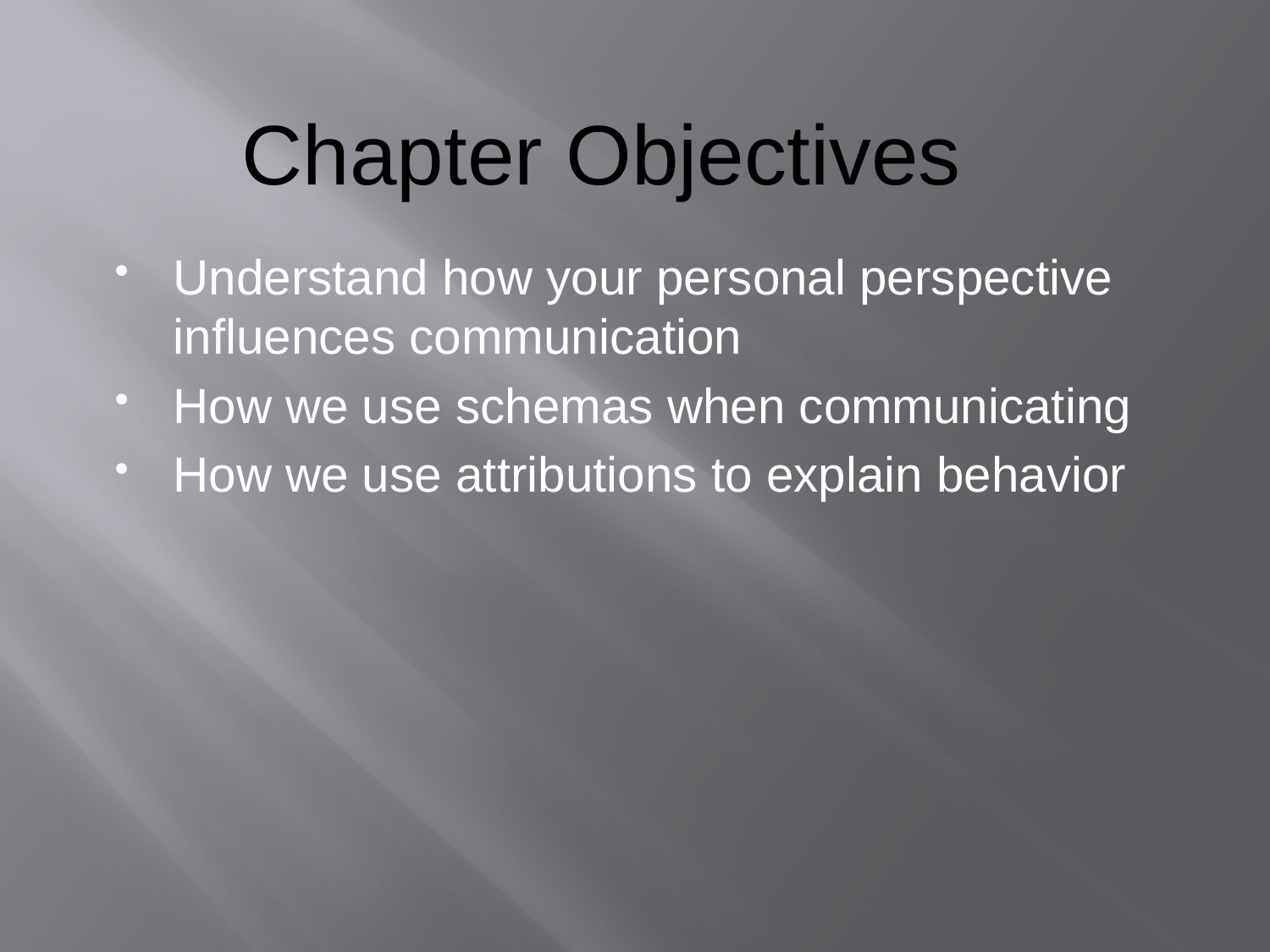

# Chapter Objectives
Understand how your personal perspective influences communication
How we use schemas when communicating
How we use attributions to explain behavior